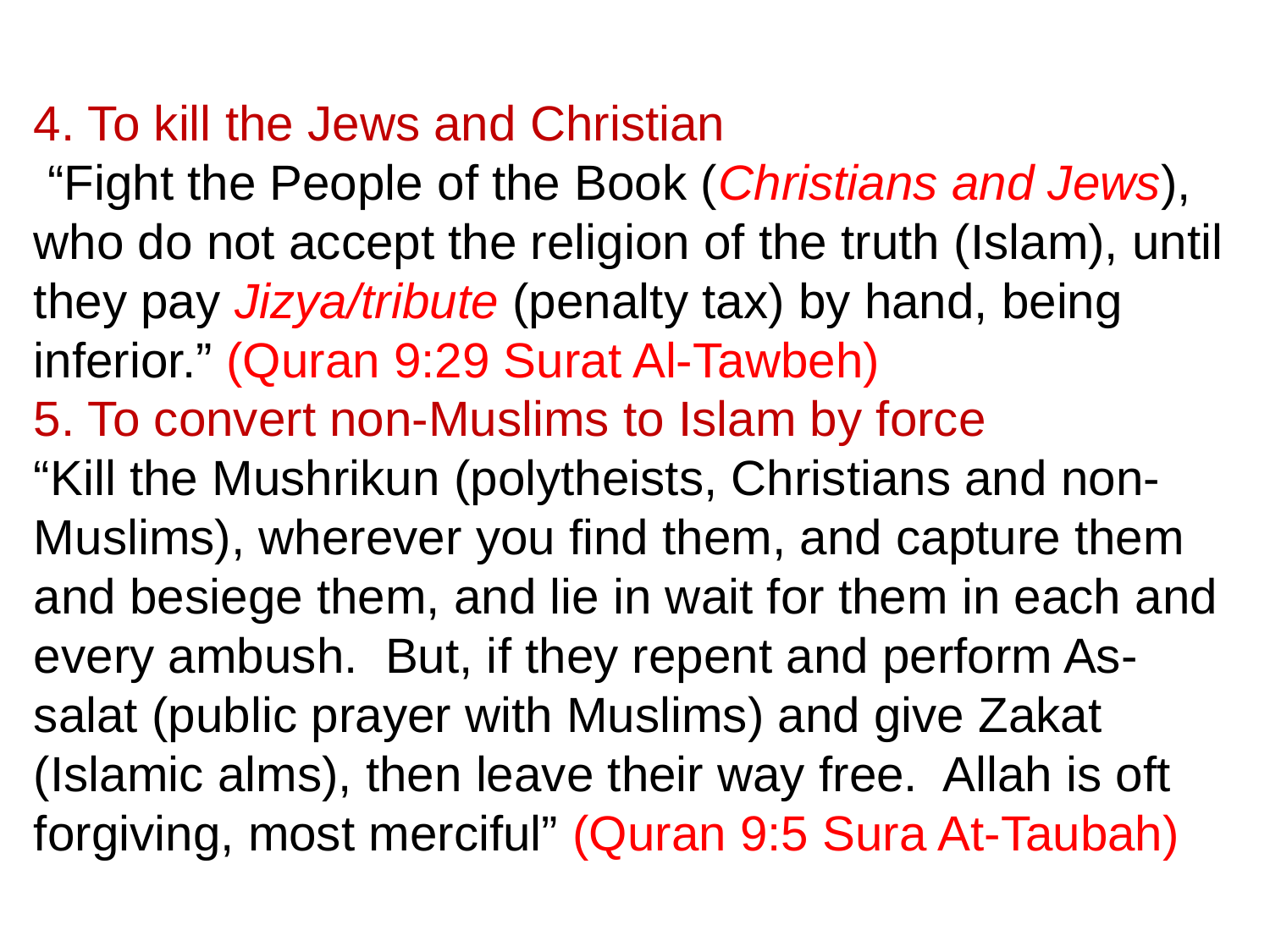

# 4. To kill the Jews and Christian “Fight the People of the Book (Christians and Jews), who do not accept the religion of the truth (Islam), until they pay Jizya/tribute (penalty tax) by hand, being inferior.” (Quran 9:29 Surat Al-Tawbeh) 5. To convert non-Muslims to Islam by force “Kill the Mushrikun (polytheists, Christians and non-Muslims), wherever you find them, and capture them and besiege them, and lie in wait for them in each and every ambush.  But, if they repent and perform As-salat (public prayer with Muslims) and give Zakat (Islamic alms), then leave their way free.  Allah is oft forgiving, most merciful” (Quran 9:5 Sura At-Taubah)